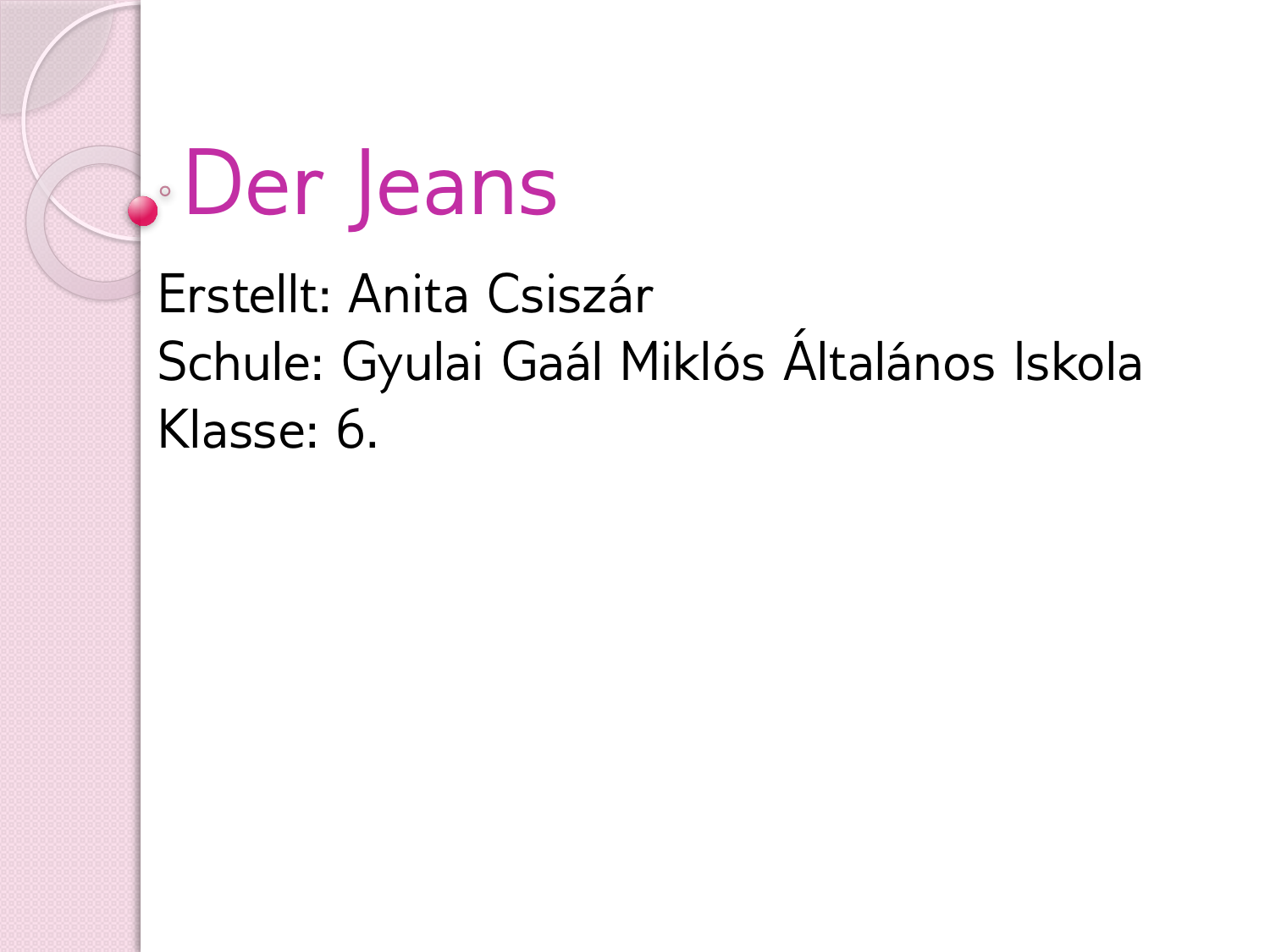

# Der Jeans
 Erstellt: Anita Csiszár
 Schule: Gyulai Gaál Miklós Általános Iskola
 Klasse: 6.